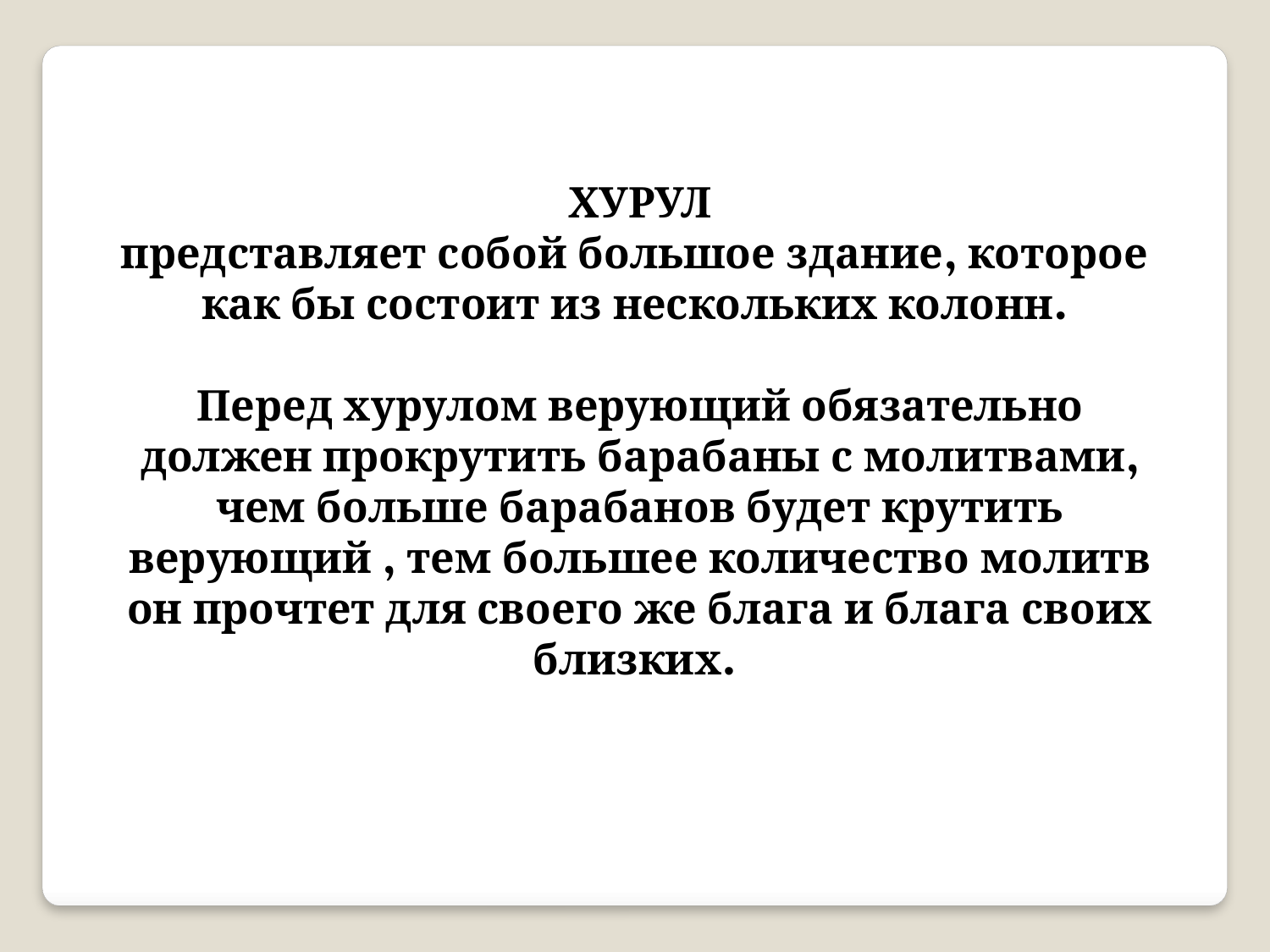

ХУРУЛ
представляет собой большое здание, которое  как бы состоит из нескольких колонн.

Перед хурулом верующий обязательно должен прокрутить барабаны с молитвами, чем больше барабанов будет крутить верующий , тем большее количество молитв он прочтет для своего же блага и блага своих близких.